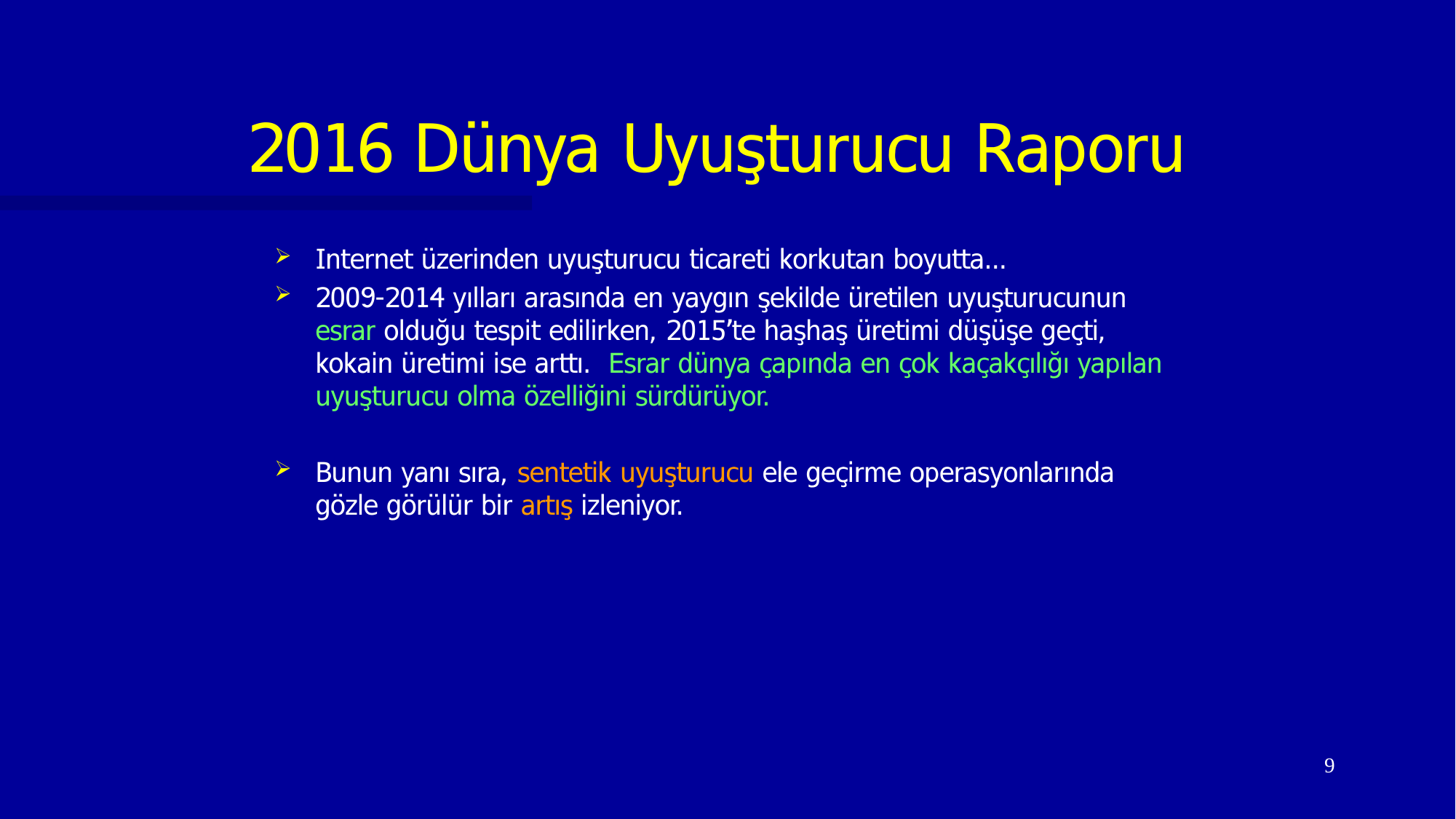

# 2016 Dünya Uyuşturucu Raporu
Internet üzerinden uyuşturucu ticareti korkutan boyutta…
2009-2014 yılları arasında en yaygın şekilde üretilen uyuşturucunun esrar olduğu tespit edilirken, 2015’te haşhaş üretimi düşüşe geçti, kokain üretimi ise arttı.  Esrar dünya çapında en çok kaçakçılığı yapılan uyuşturucu olma özelliğini sürdürüyor.

Bunun yanı sıra, sentetik uyuşturucu ele geçirme operasyonlarında gözle görülür bir artış izleniyor.

9